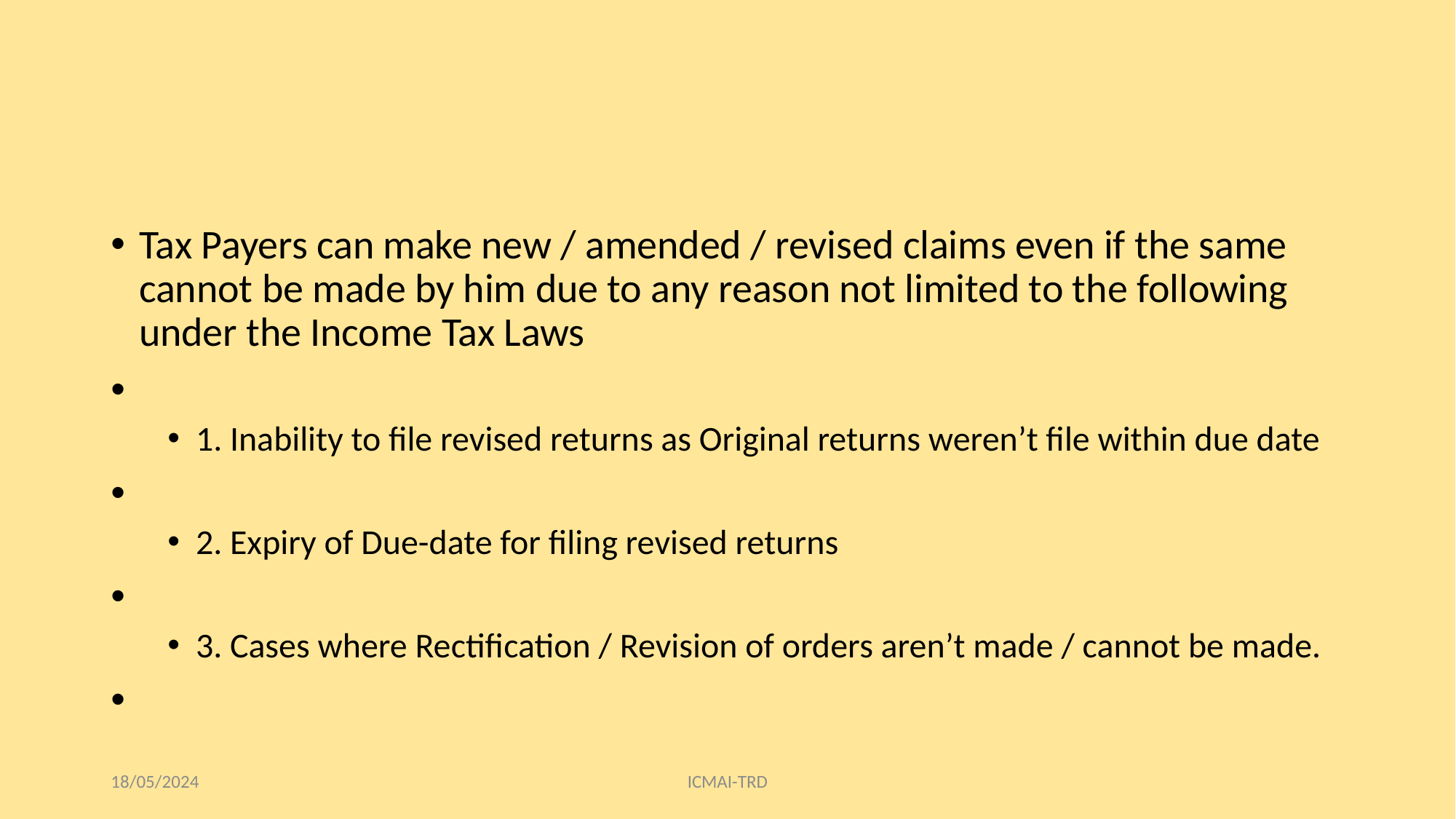

#
Tax Payers can make new / amended / revised claims even if the same cannot be made by him due to any reason not limited to the following under the Income Tax Laws

1. Inability to file revised returns as Original returns weren’t file within due date

2. Expiry of Due-date for filing revised returns

3. Cases where Rectification / Revision of orders aren’t made / cannot be made.

18/05/2024
ICMAI-TRD